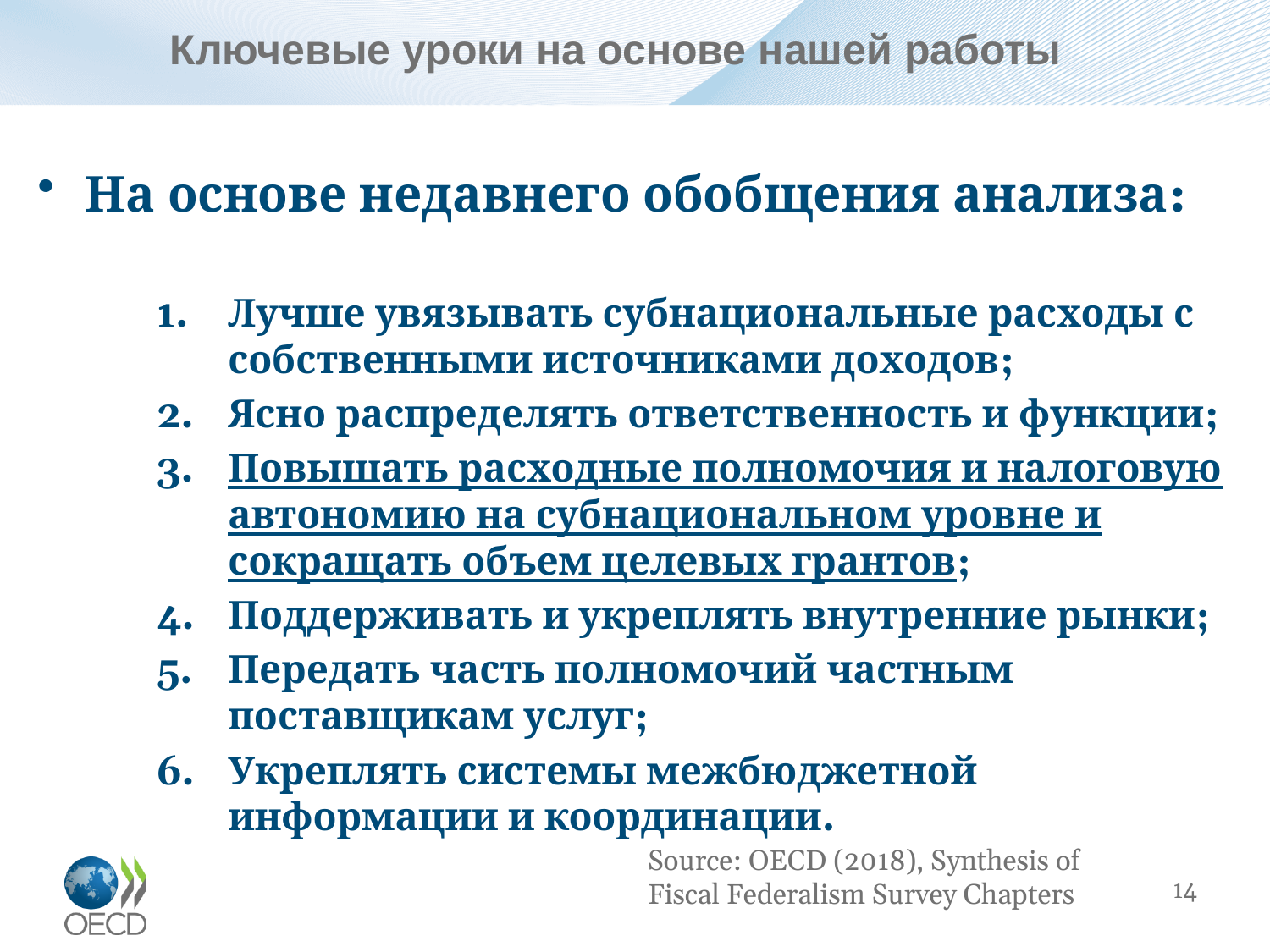

# Ключевые уроки на основе нашей работы
На основе недавнего обобщения анализа:

Лучше увязывать субнациональные расходы с собственными источниками доходов;
Ясно распределять ответственность и функции;
Повышать расходные полномочия и налоговую автономию на субнациональном уровне и сокращать объем целевых грантов;
Поддерживать и укреплять внутренние рынки;
Передать часть полномочий частным поставщикам услуг;
Укреплять системы межбюджетной информации и координации.

Source: OECD (2018), Synthesis of Fiscal Federalism Survey Chapters
14